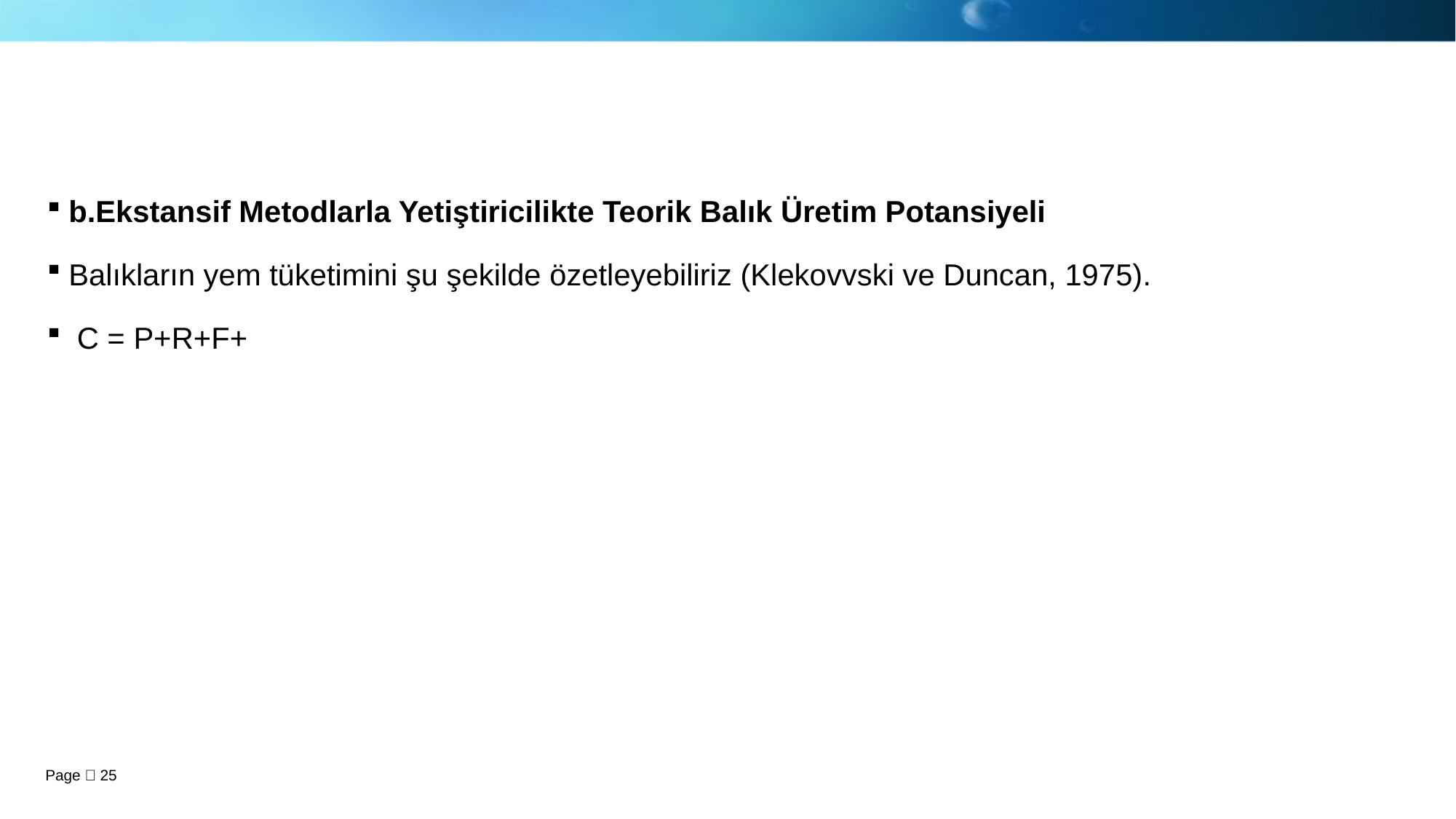

#
b.Ekstansif Metodlarla Yetiştiricilikte Teorik Balık Üretim Potansiyeli
Balıkların yem tüketimini şu şekilde özetleyebiliriz (Klekovvski ve Duncan, 1975).
 C = P+R+F+